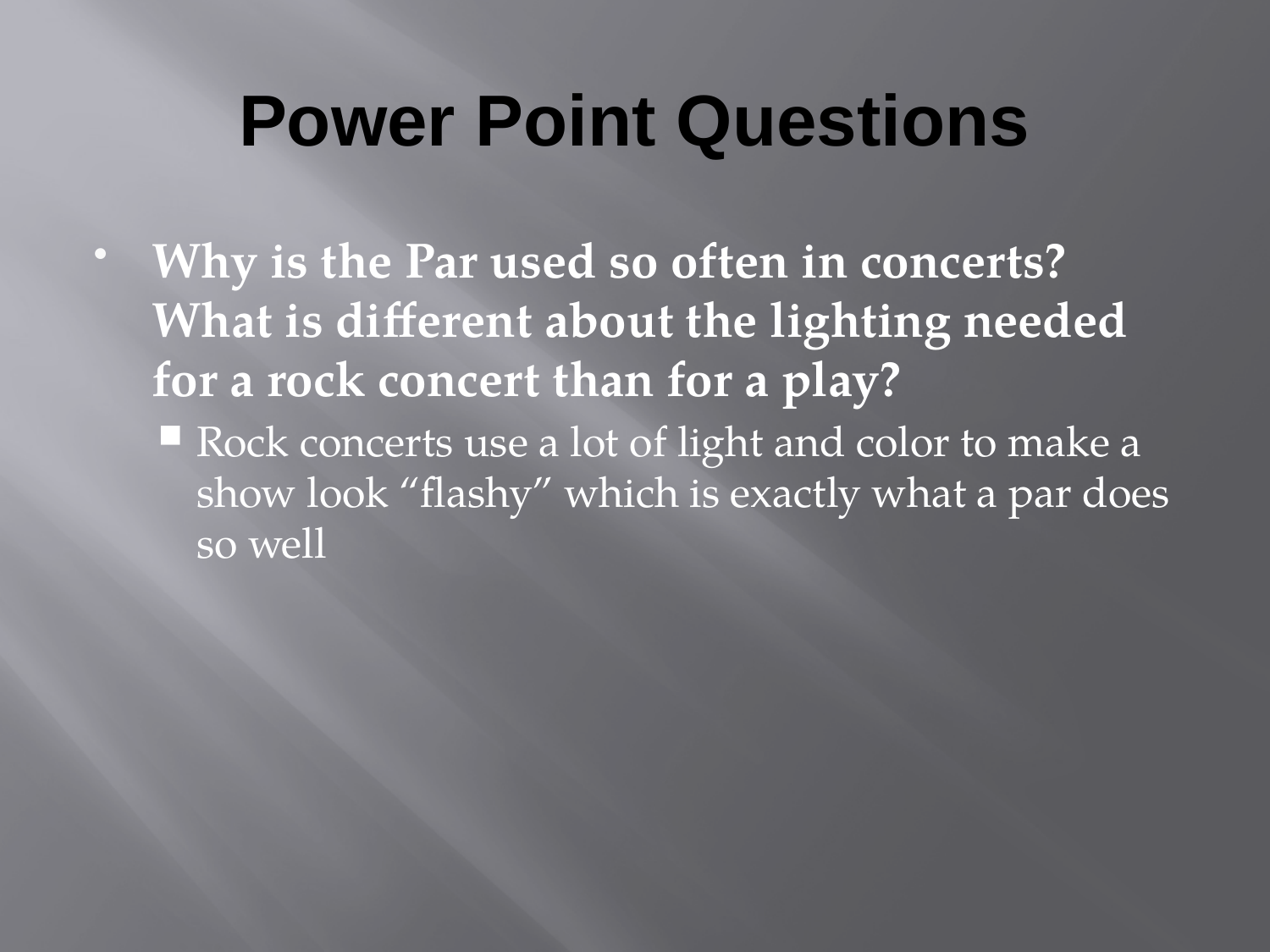

# Power Point Questions
Why is the Par used so often in concerts?  What is different about the lighting needed for a rock concert than for a play?
Rock concerts use a lot of light and color to make a show look “flashy” which is exactly what a par does so well